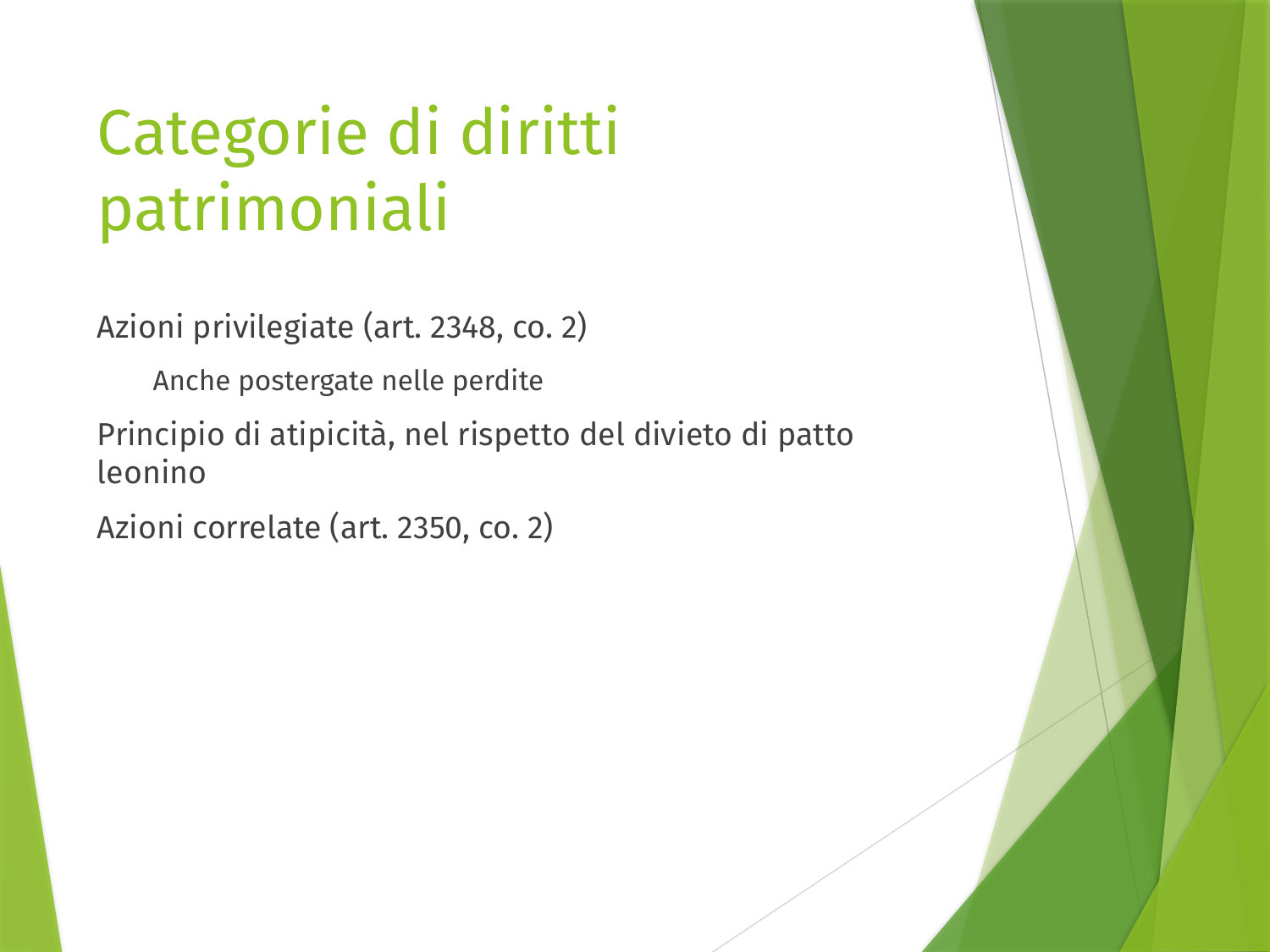

# Categorie di diritti patrimoniali
Azioni privilegiate (art. 2348, co. 2)
Anche postergate nelle perdite
Principio di atipicità, nel rispetto del divieto di patto leonino
Azioni correlate (art. 2350, co. 2)